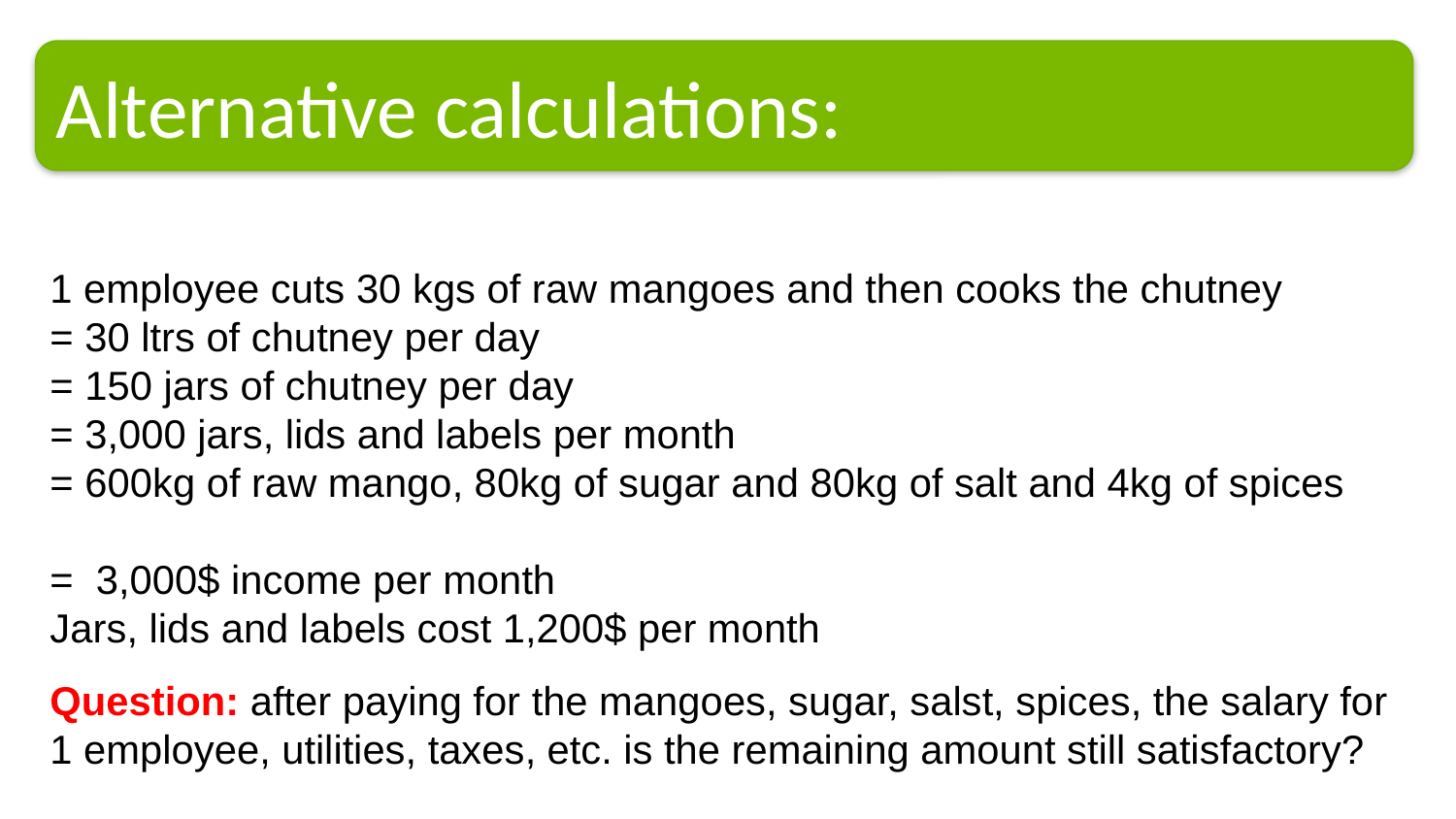

Alternative calculations:

1 employee cuts 30 kgs of raw mangoes and then cooks the chutney
= 30 ltrs of chutney per day
= 150 jars of chutney per day
= 3,000 jars, lids and labels per month
= 600kg of raw mango, 80kg of sugar and 80kg of salt and 4kg of spices

=  3,000$ income per month
Jars, lids and labels cost 1,200$ per month

Question: after paying for the mangoes, sugar, salst, spices, the salary for 1 employee, utilities, taxes, etc. is the remaining amount still satisfactory?